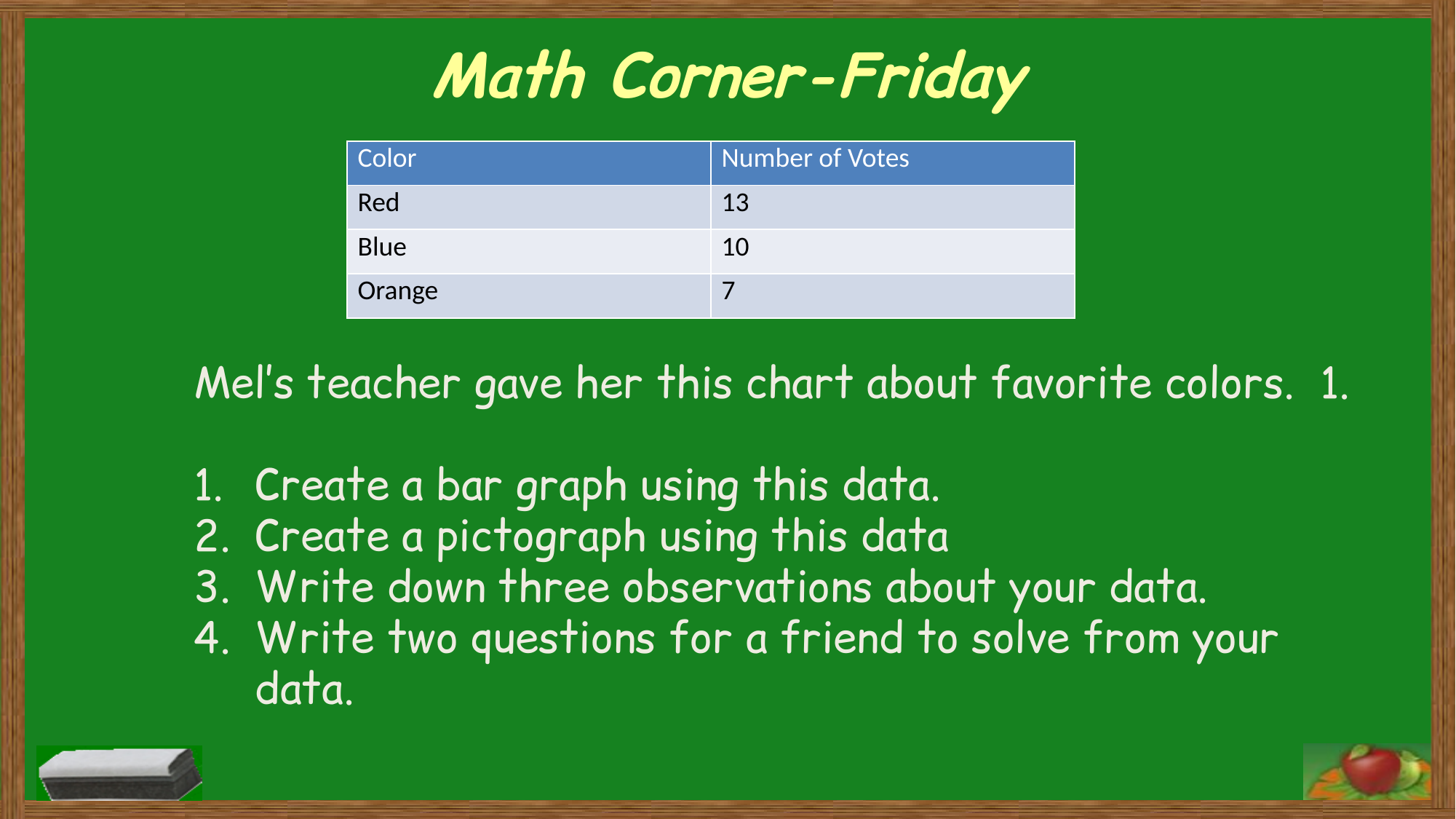

# Math Corner-Friday
| Color | Number of Votes |
| --- | --- |
| Red | 13 |
| Blue | 10 |
| Orange | 7 |
Mel’s teacher gave her this chart about favorite colors.  1.

Create a bar graph using this data.
Create a pictograph using this data
Write down three observations about your data.
Write two questions for a friend to solve from your data.